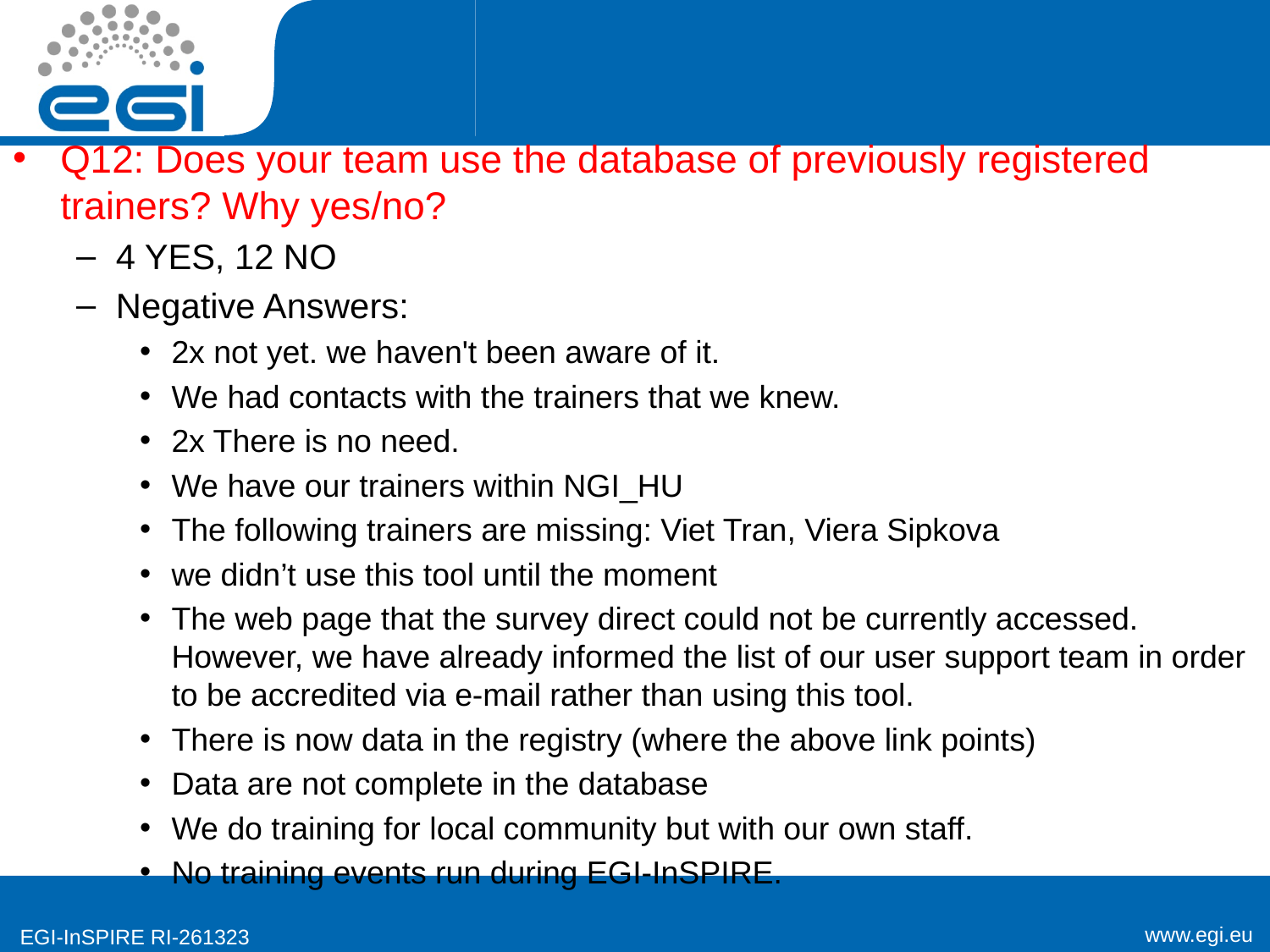

#
Q12: Does your team use the database of previously registered trainers? Why yes/no?
4 YES, 12 NO
Negative Answers:
2x not yet. we haven't been aware of it.
We had contacts with the trainers that we knew.
2x There is no need.
We have our trainers within NGI_HU
The following trainers are missing: Viet Tran, Viera Sipkova
we didn’t use this tool until the moment
The web page that the survey direct could not be currently accessed. However, we have already informed the list of our user support team in order to be accredited via e-mail rather than using this tool.
There is now data in the registry (where the above link points)
Data are not complete in the database
We do training for local community but with our own staff.
No training events run during EGI-InSPIRE.